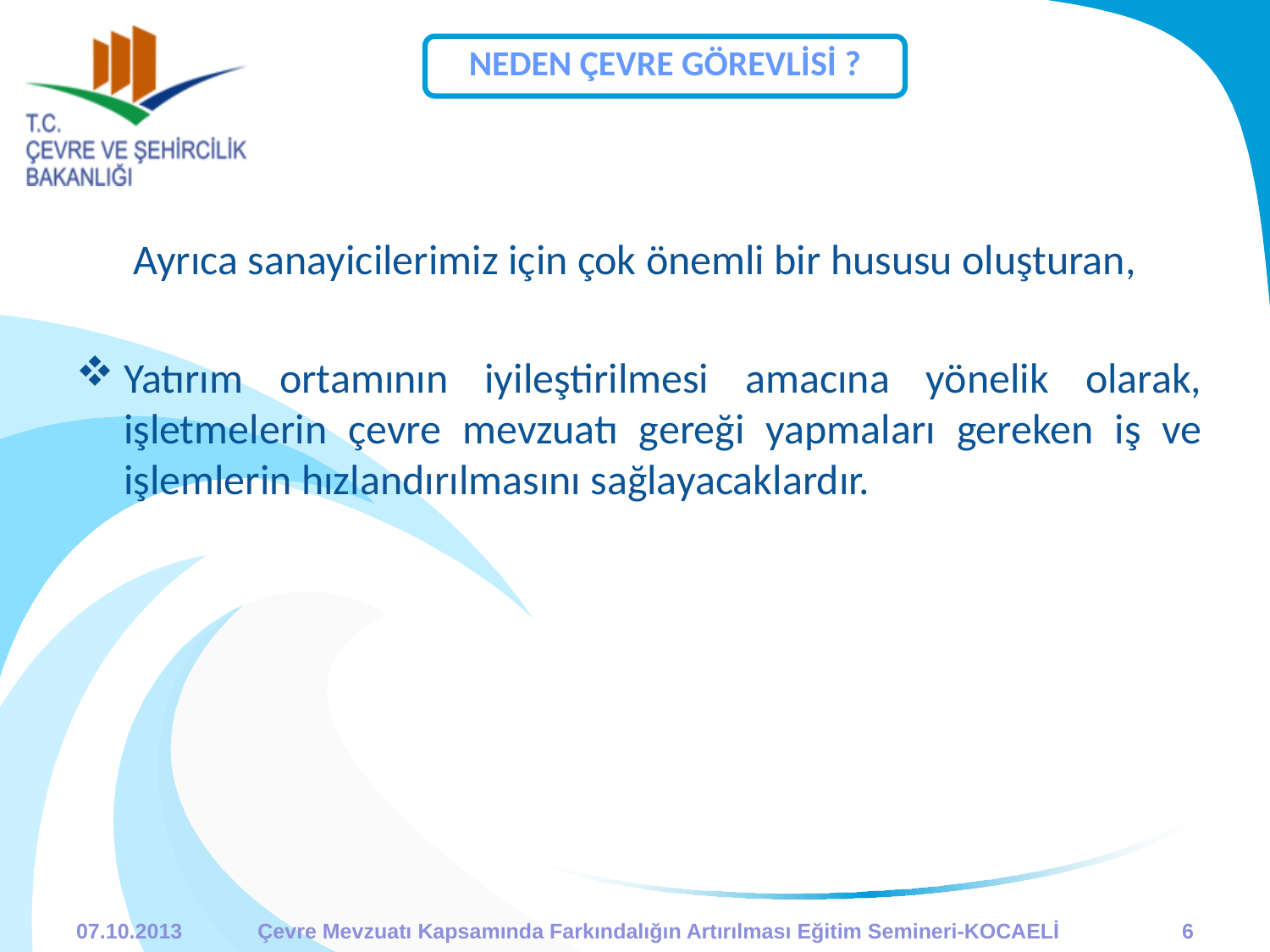

NEDEN ÇEVRE GÖREVLİSİ ?
      Ayrıca sanayicilerimiz için çok önemli bir hususu oluşturan,

Yatırım ortamının iyileştirilmesi amacına yönelik olarak, işletmelerin çevre mevzuatı gereği yapmaları gereken iş ve işlemlerin hızlandırılmasını sağlayacaklardır.

07.10.2013
Çevre Mevzuatı Kapsamında Farkındalığın Artırılması Eğitim Semineri-KOCAELİ
6